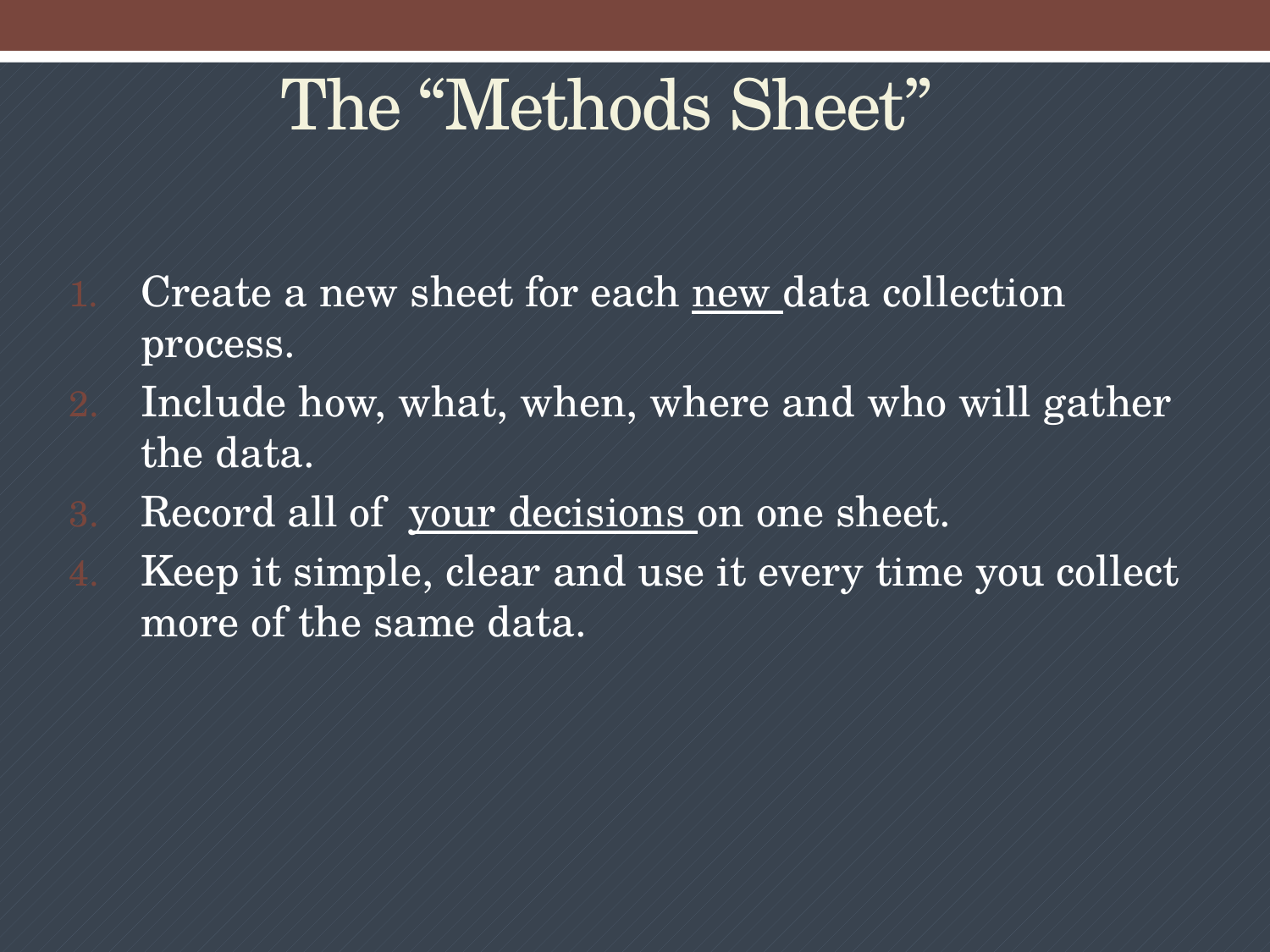

# The “Methods Sheet”
Create a new sheet for each new data collection process.
Include how, what, when, where and who will gather the data.
Record all of  your decisions on one sheet.
Keep it simple, clear and use it every time you collect more of the same data.